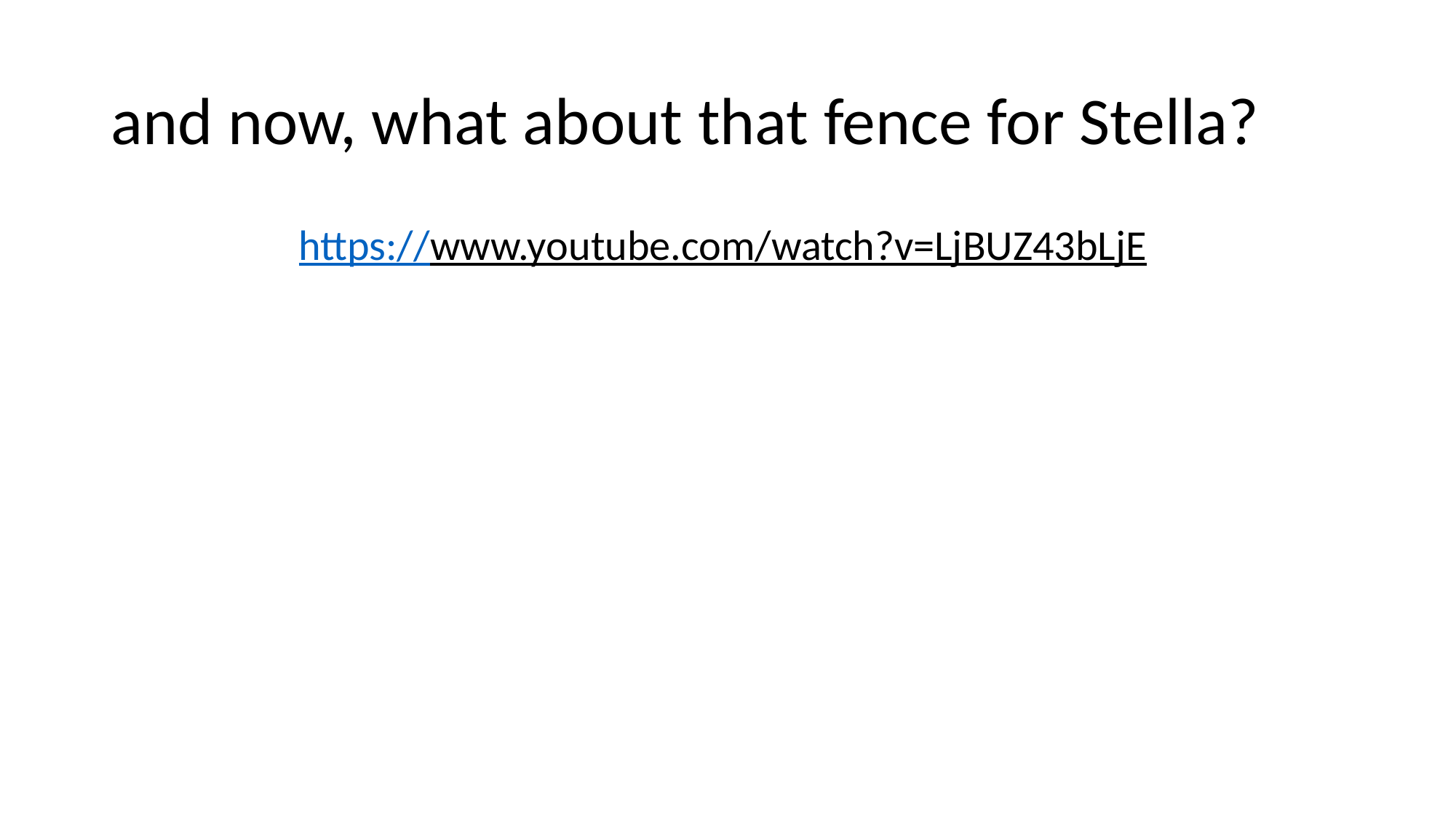

# and now, what about that fence for Stella?
https://www.youtube.com/watch?v=LjBUZ43bLjE